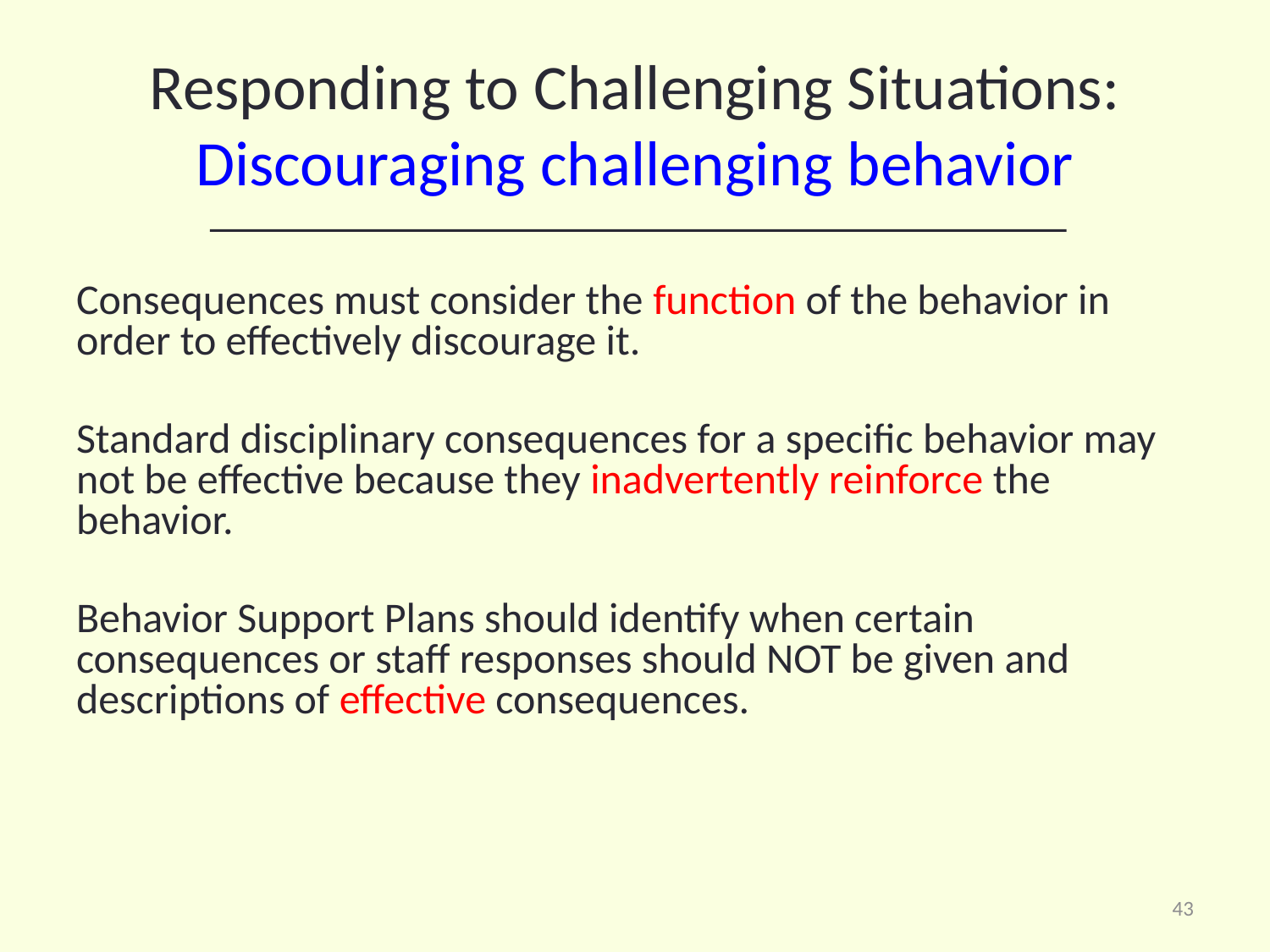

# Responding to Challenging Situations: Discouraging challenging behavior

Consequences must consider the function of the behavior in order to effectively discourage it.

Standard disciplinary consequences for a specific behavior may not be effective because they inadvertently reinforce the behavior.

Behavior Support Plans should identify when certain consequences or staff responses should NOT be given and descriptions of effective consequences.
43